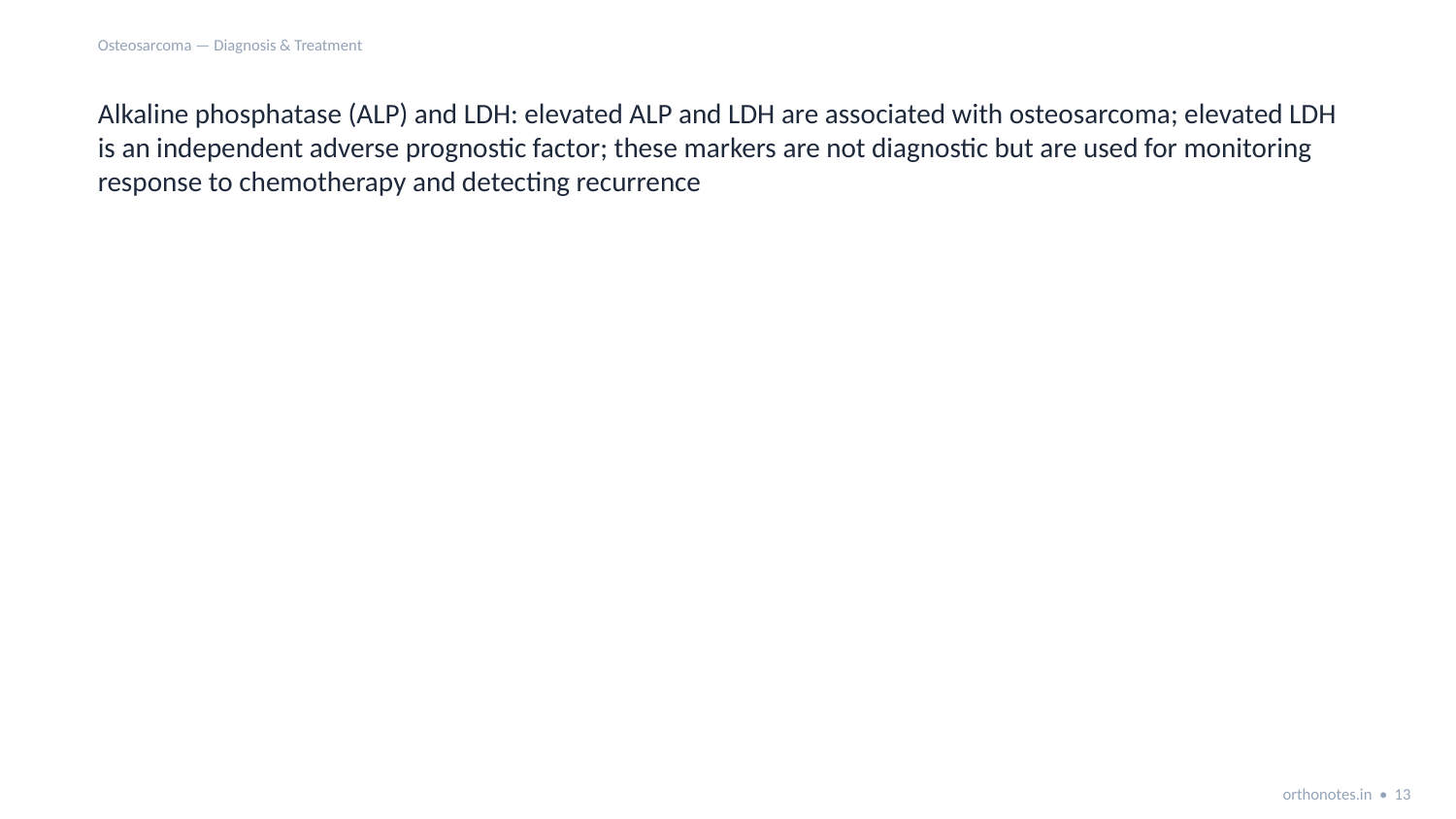

Osteosarcoma — Diagnosis & Treatment
Alkaline phosphatase (ALP) and LDH: elevated ALP and LDH are associated with osteosarcoma; elevated LDH is an independent adverse prognostic factor; these markers are not diagnostic but are used for monitoring response to chemotherapy and detecting recurrence
orthonotes.in  •  13